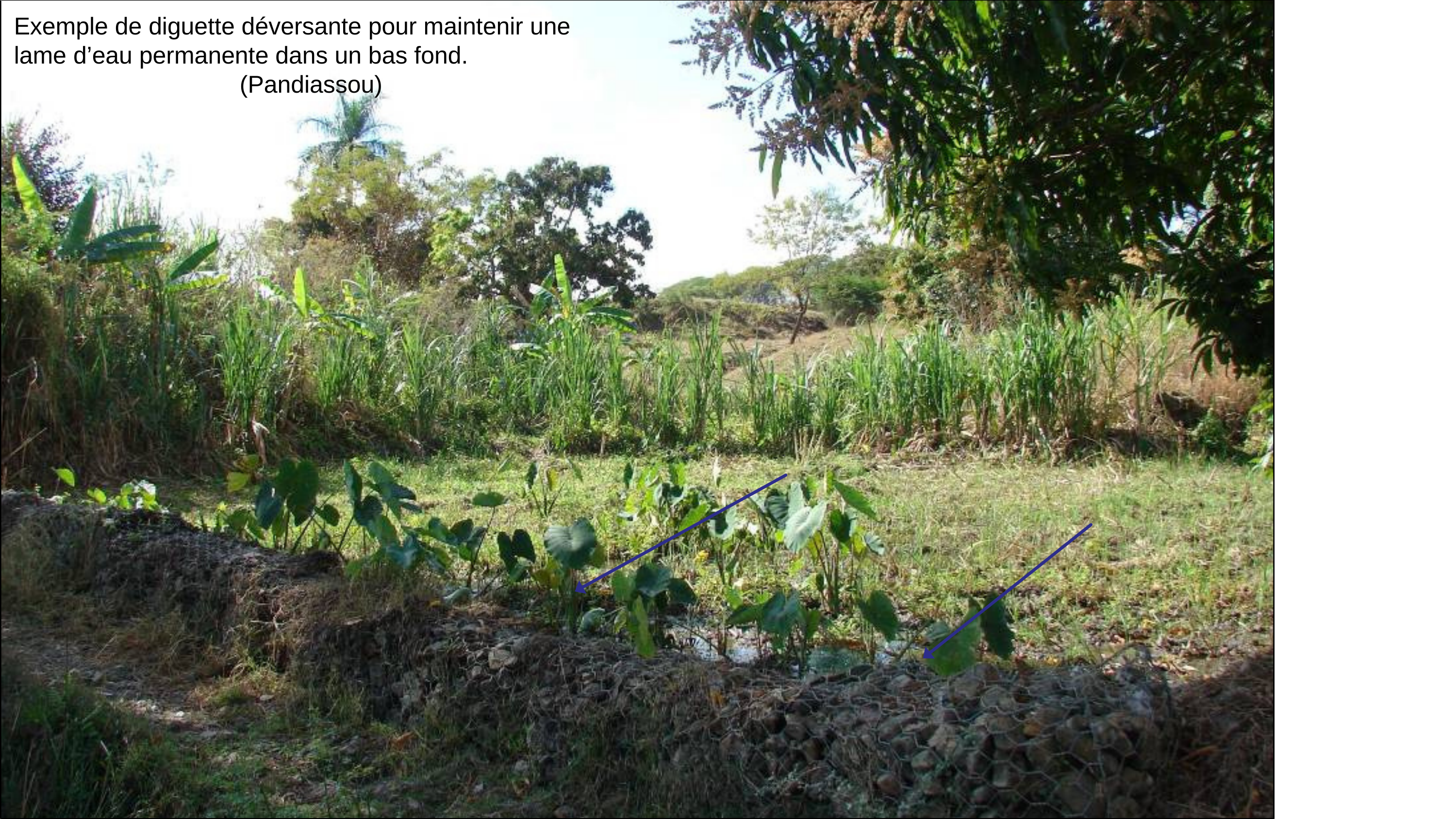

Exemple de diguette déversante pour maintenir une lame d’eau permanente dans un bas fond.
(Pandiassou)